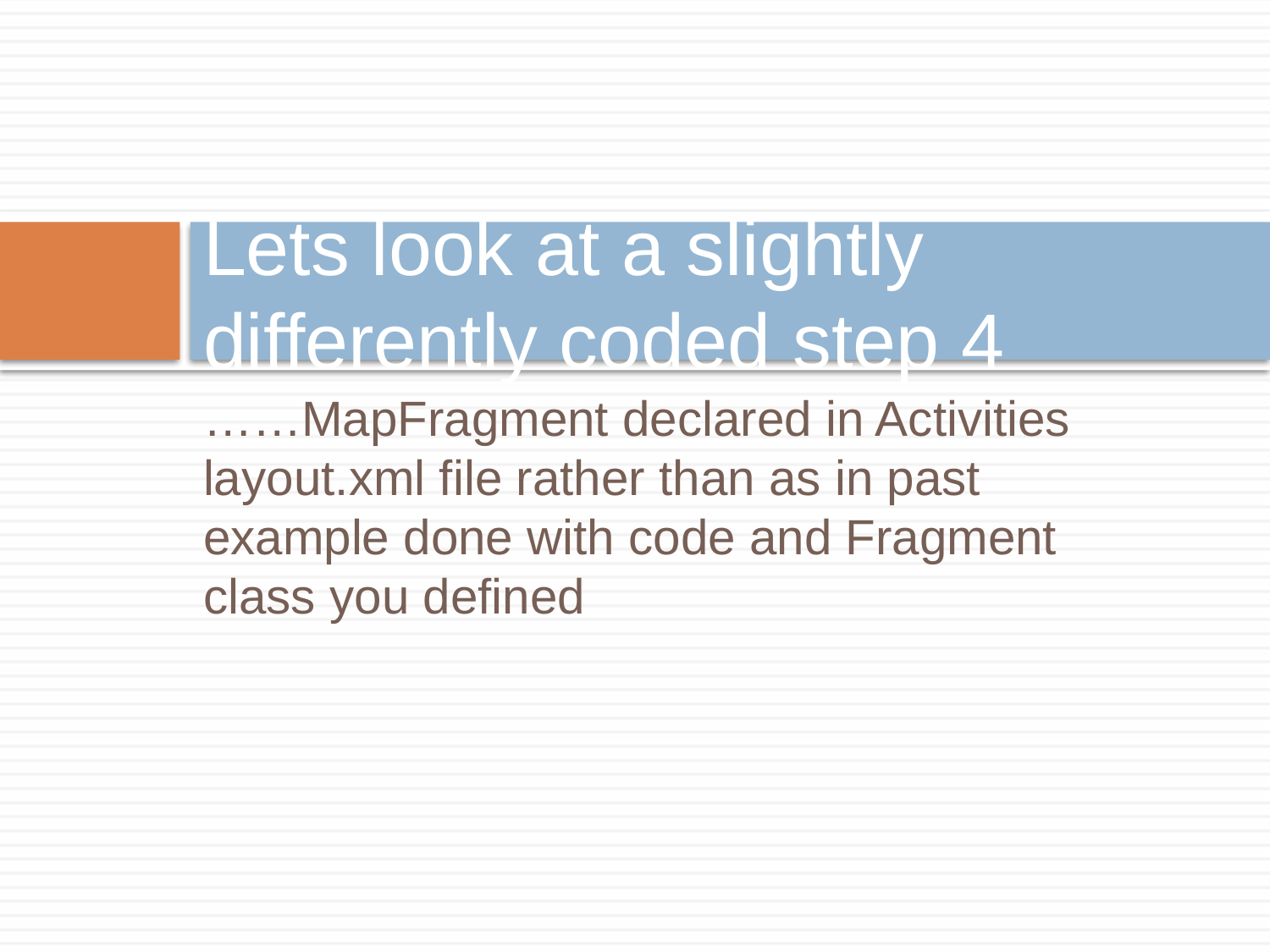

# Lets look at a slightly differently coded step 4
……MapFragment declared in Activities layout.xml file rather than as in past example done with code and Fragment class you defined